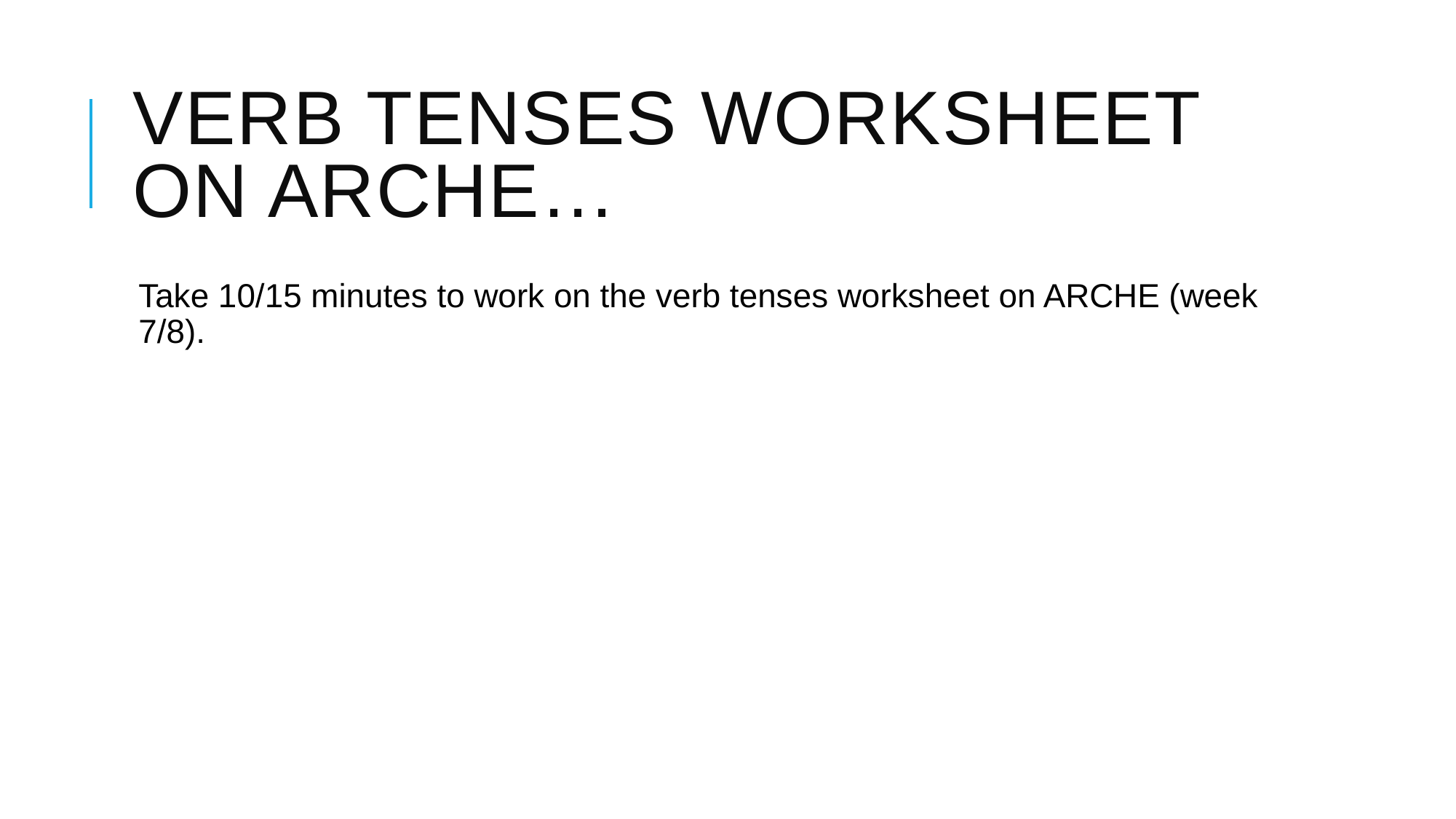

# Verb tenses worksheet on arche…
Take 10/15 minutes to work on the verb tenses worksheet on ARCHE (week 7/8).